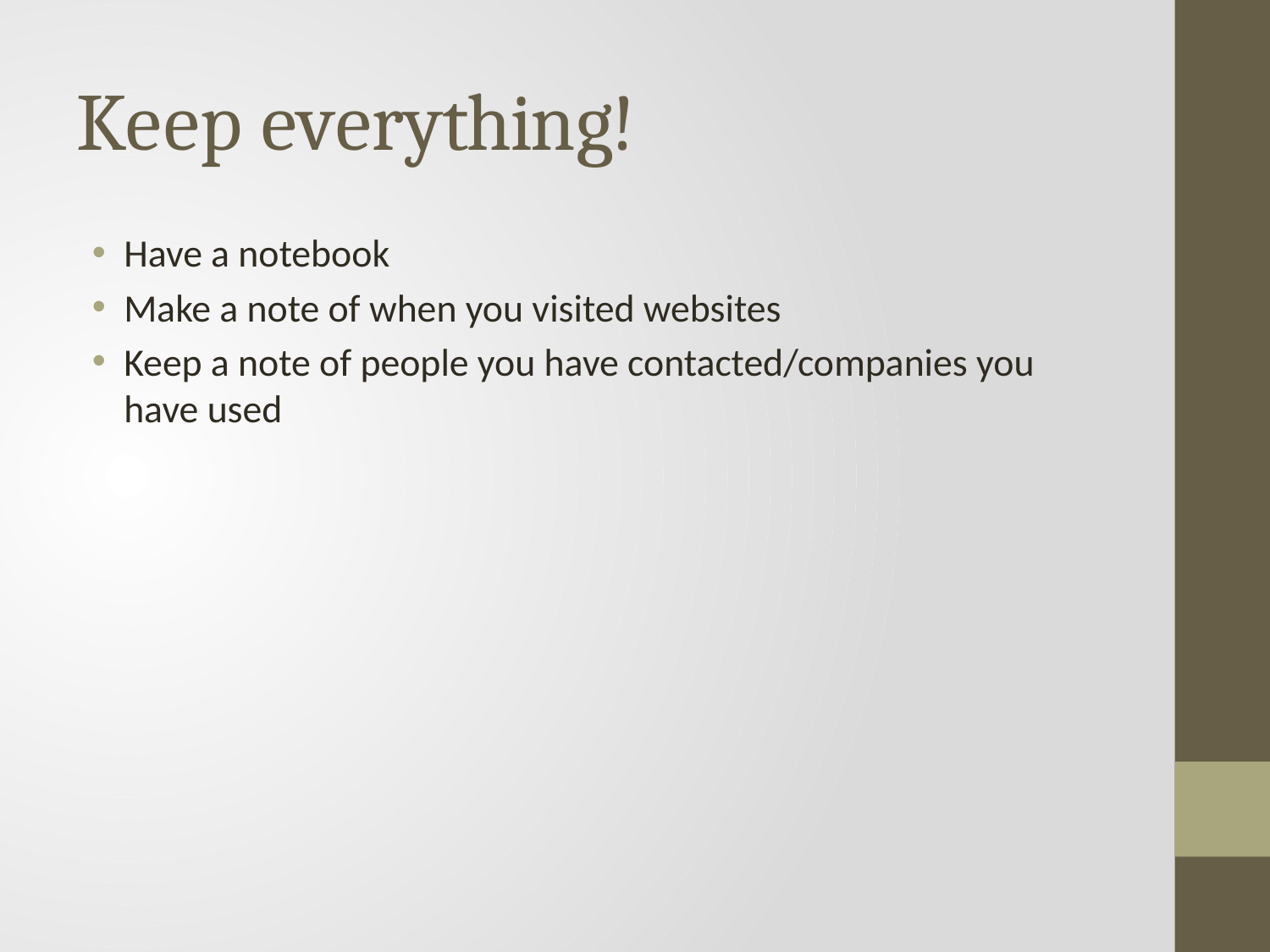

# Keep everything!
Have a notebook
Make a note of when you visited websites
Keep a note of people you have contacted/companies you have used